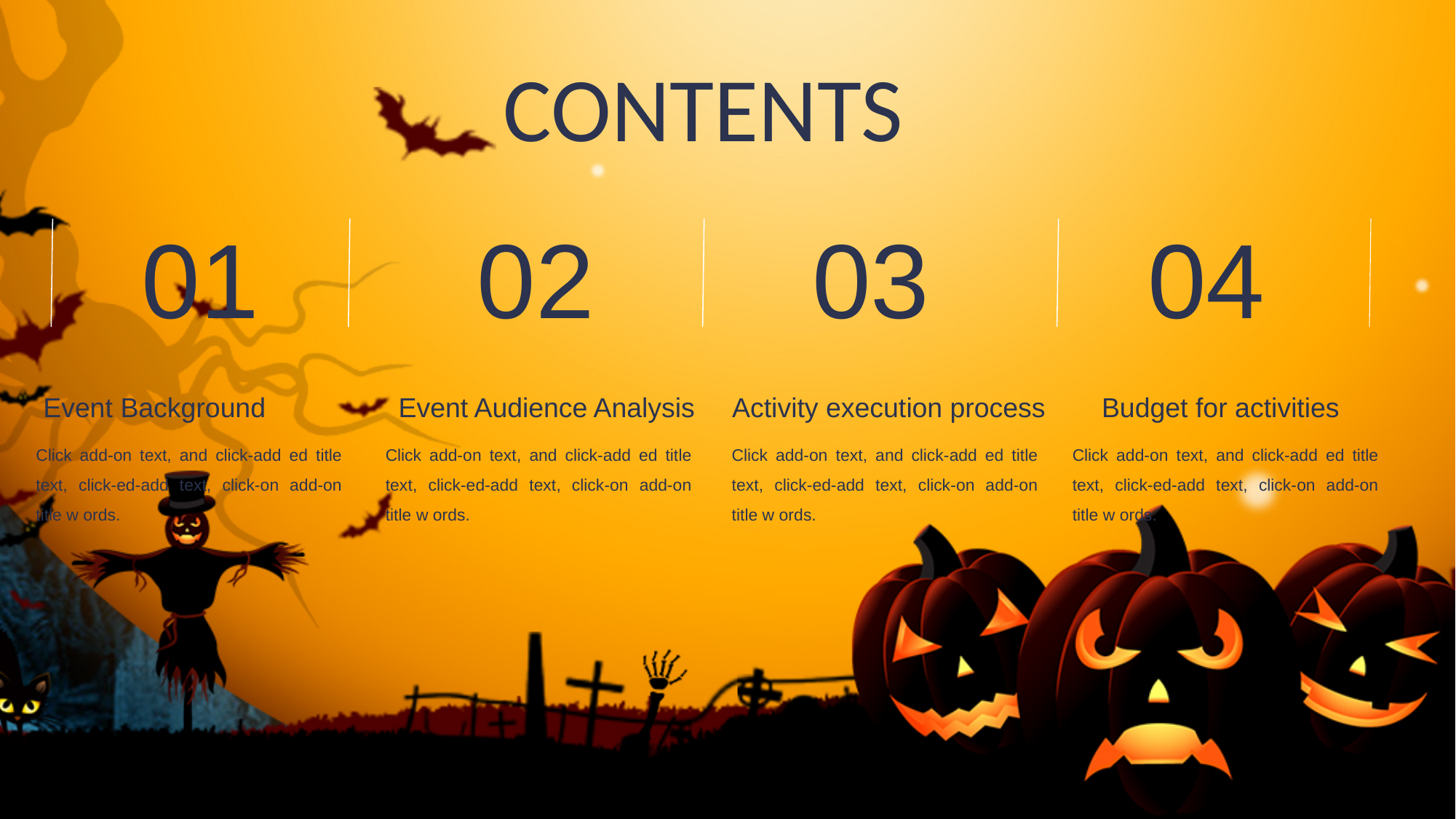

CONTENTS
01
02
03
04
Event Background
Event Audience Analysis
Activity execution process
Budget for activities
Click add-on text, and click-add ed title text, click-ed-add text, click-on add-on title w ords.
Click add-on text, and click-add ed title text, click-ed-add text, click-on add-on title w ords.
Click add-on text, and click-add ed title text, click-ed-add text, click-on add-on title w ords.
Click add-on text, and click-add ed title text, click-ed-add text, click-on add-on title w ords.